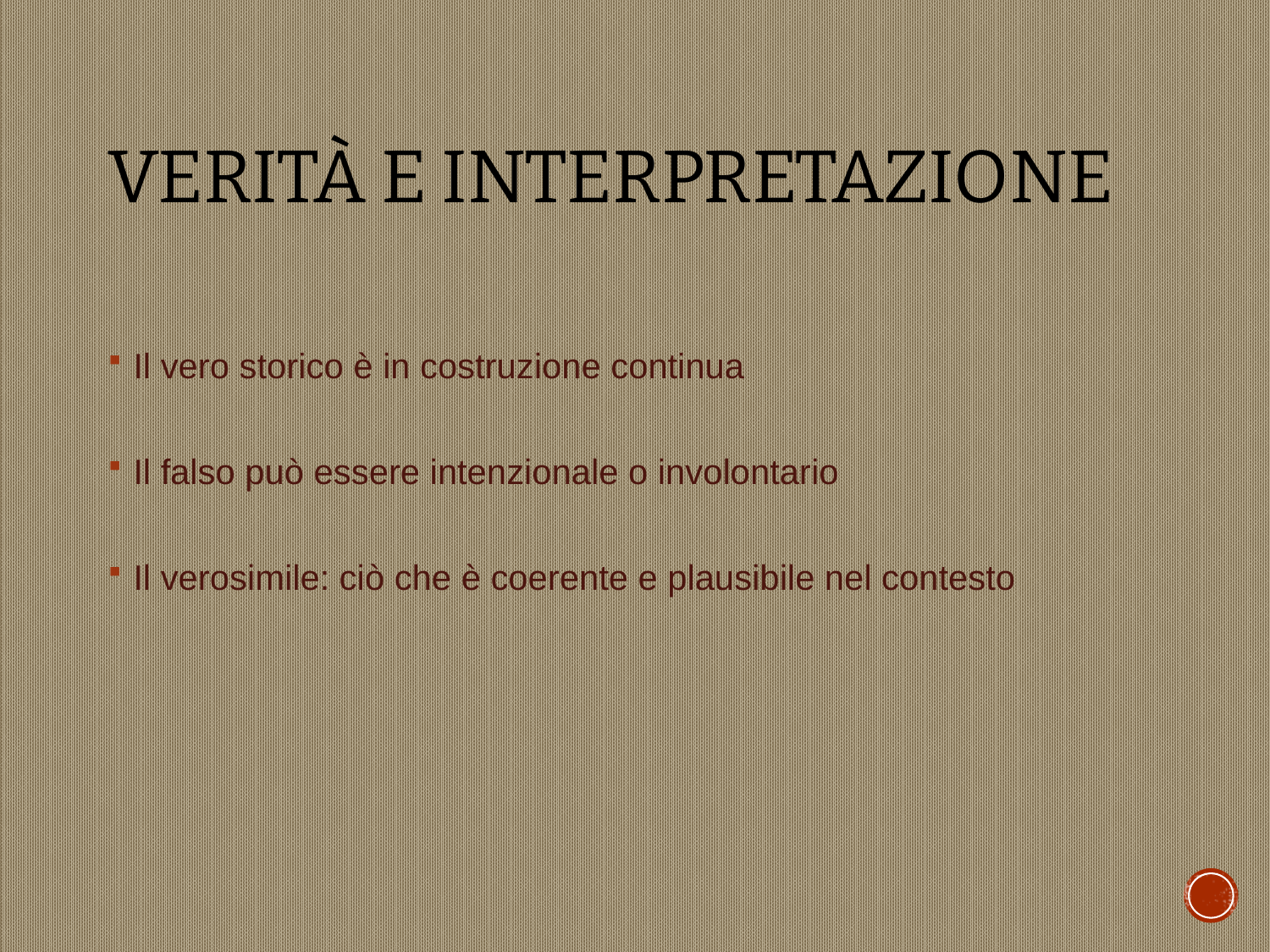

# Verità e interpretazione
Il vero storico è in costruzione continua
Il falso può essere intenzionale o involontario
Il verosimile: ciò che è coerente e plausibile nel contesto